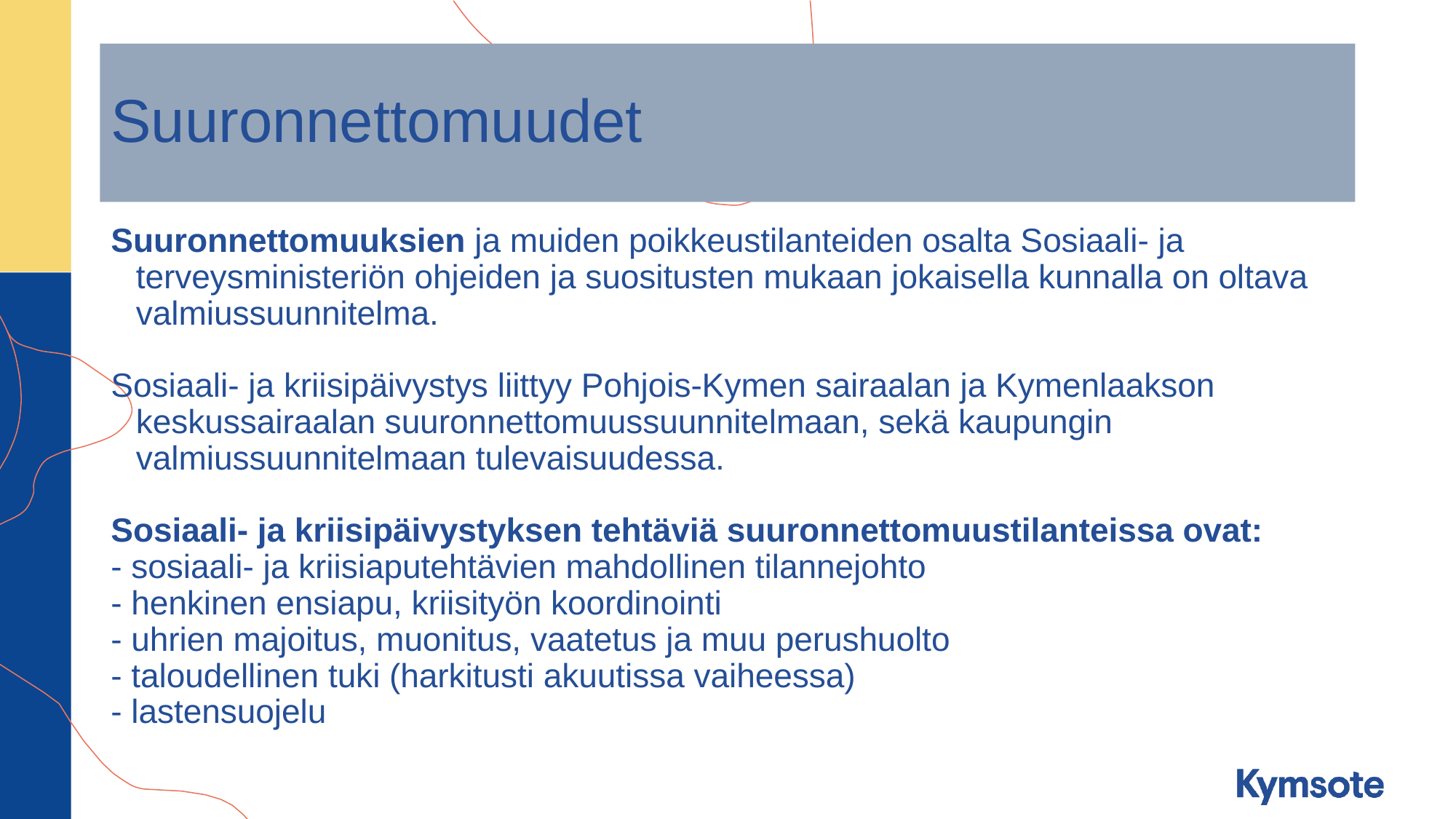

# Suuronnettomuudet
Suuronnettomuuksien ja muiden poikkeustilanteiden osalta Sosiaali- ja terveysministeriön ohjeiden ja suositusten mukaan jokaisella kunnalla on oltava valmiussuunnitelma.

Sosiaali- ja kriisipäivystys liittyy Pohjois-Kymen sairaalan ja Kymenlaakson keskussairaalan suuronnettomuussuunnitelmaan, sekä kaupungin valmiussuunnitelmaan tulevaisuudessa.

Sosiaali- ja kriisipäivystyksen tehtäviä suuronnettomuustilanteissa ovat:
- sosiaali- ja kriisiaputehtävien mahdollinen tilannejohto
- henkinen ensiapu, kriisityön koordinointi
- uhrien majoitus, muonitus, vaatetus ja muu perushuolto
- taloudellinen tuki (harkitusti akuutissa vaiheessa)
- lastensuojelu